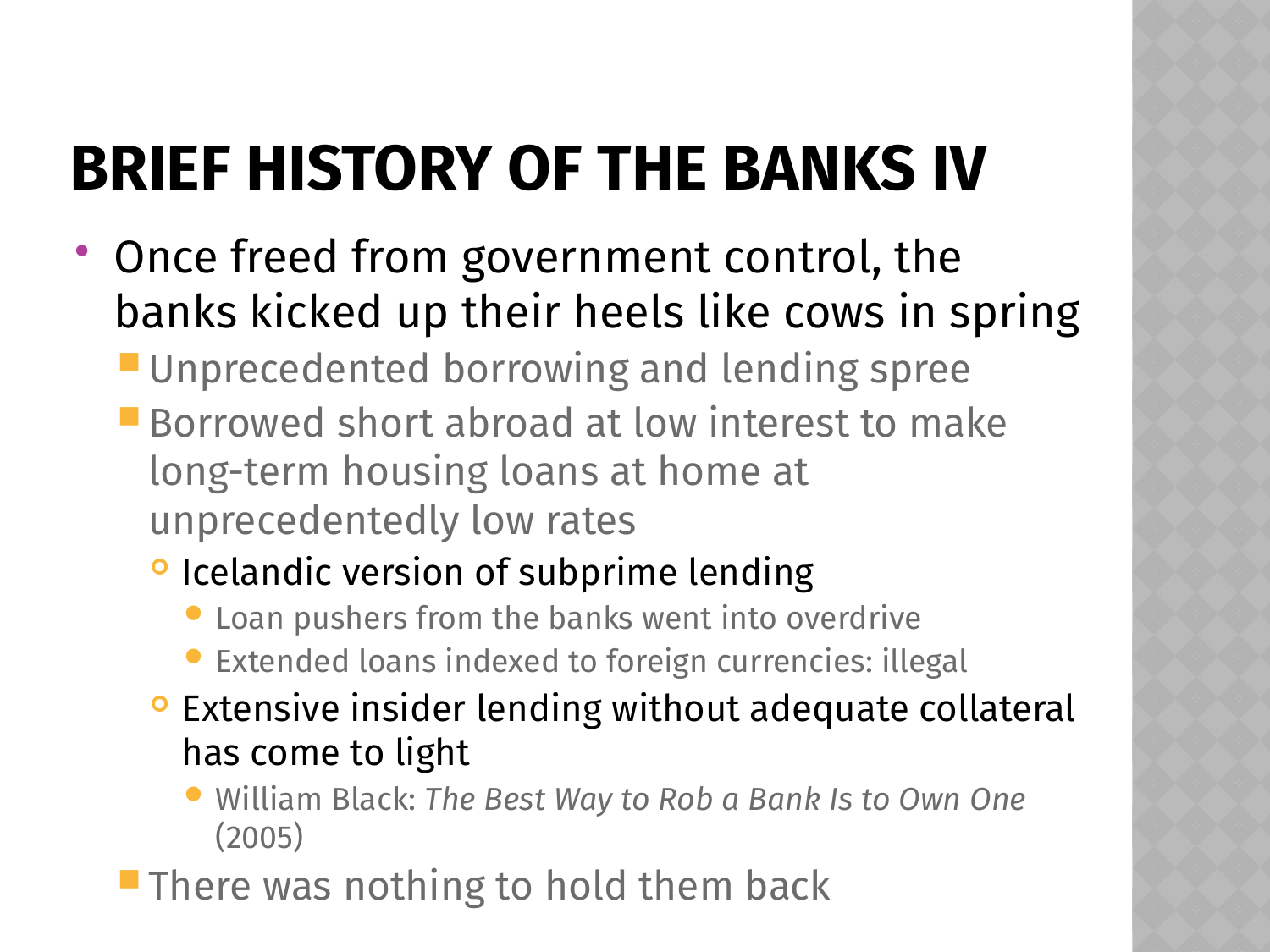

# Brief history of the banks iv
Once freed from government control, the banks kicked up their heels like cows in spring
Unprecedented borrowing and lending spree
Borrowed short abroad at low interest to make long-term housing loans at home at unprecedentedly low rates
Icelandic version of subprime lending
Loan pushers from the banks went into overdrive
Extended loans indexed to foreign currencies: illegal
Extensive insider lending without adequate collateral has come to light
William Black: The Best Way to Rob a Bank Is to Own One (2005)
There was nothing to hold them back